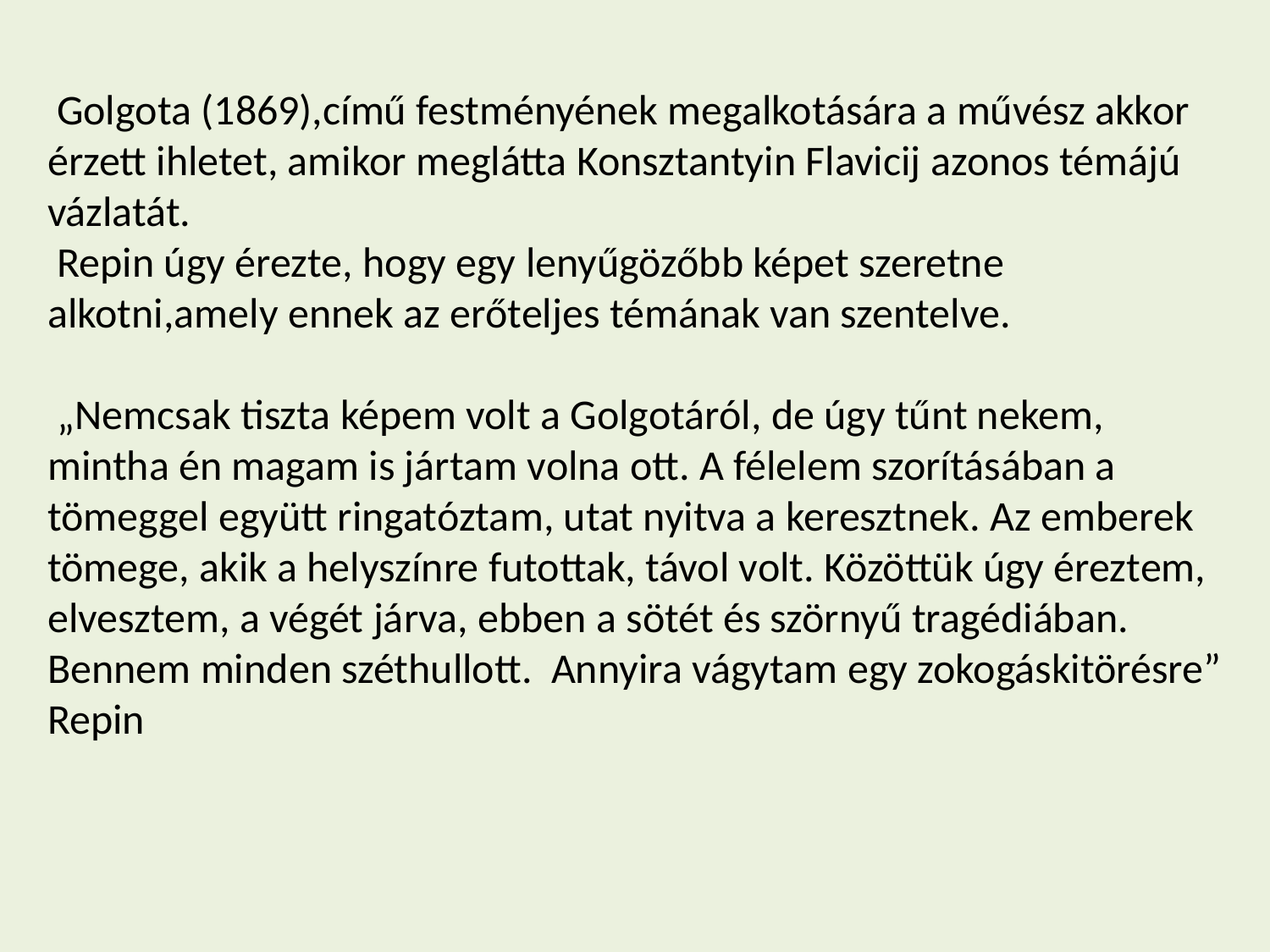

Golgota (1869),című festményének megalkotására a művész akkor érzett ihletet, amikor meglátta Konsztantyin Flavicij azonos témájú vázlatát.
 Repin úgy érezte, hogy egy lenyűgözőbb képet szeretne alkotni,amely ennek az erőteljes témának van szentelve.

 „Nemcsak tiszta képem volt a Golgotáról, de úgy tűnt nekem, mintha én magam is jártam volna ott. A félelem szorításában a tömeggel együtt ringatóztam, utat nyitva a keresztnek. Az emberek tömege, akik a helyszínre futottak, távol volt. Közöttük úgy éreztem, elvesztem, a végét járva, ebben a sötét és szörnyű tragédiában.  Bennem minden széthullott.  Annyira vágytam egy zokogáskitörésre” Repin